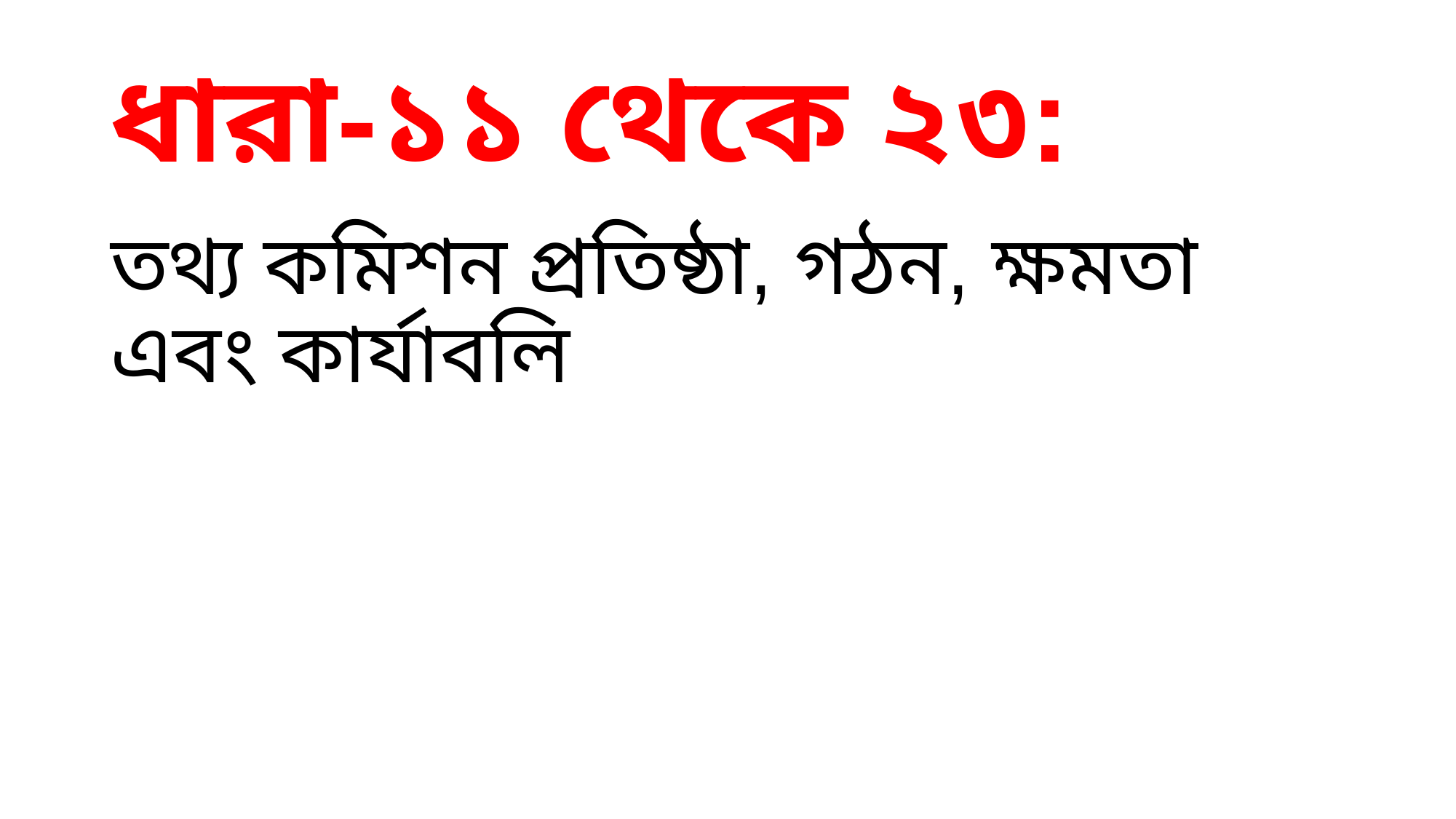

# ধারা-১১ থেকে ২৩:
তথ্য কমিশন প্রতিষ্ঠা, গঠন, ক্ষমতা এবং কার্যাবলি